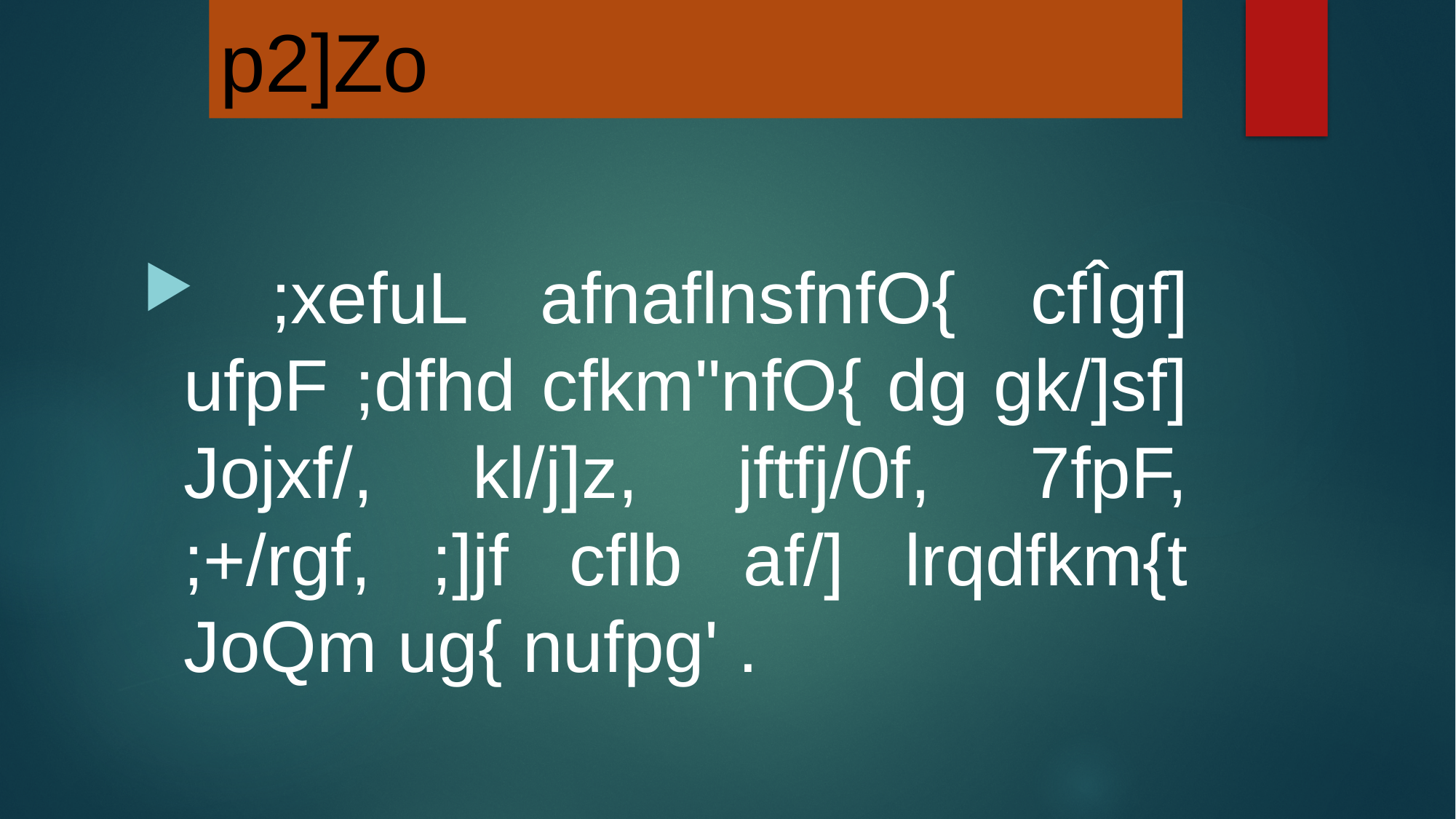

p2]Zo
 ;xefuL afnaflnsfnfO{ cfÎgf] ufpF ;dfhd cfkm"nfO{ dg gk/]sf] Jojxf/, kl/j]z, jftfj/0f, 7fpF, ;+/rgf, ;]jf cflb af/] lrqdfkm{t JoQm ug{ nufpg' .